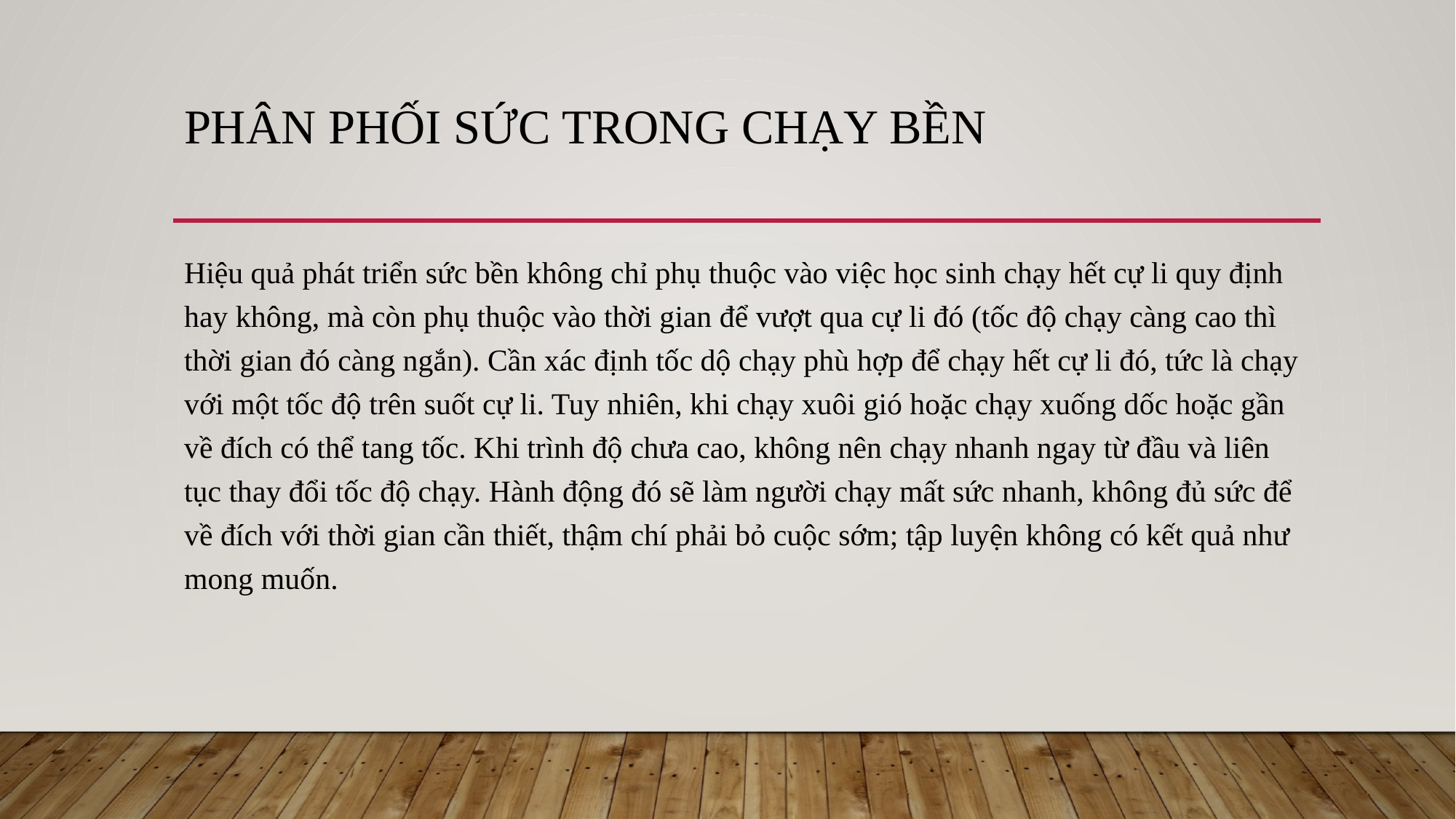

# Phân phối sức trong chạy bền
Hiệu quả phát triển sức bền không chỉ phụ thuộc vào việc học sinh chạy hết cự li quy định hay không, mà còn phụ thuộc vào thời gian để vượt qua cự li đó (tốc độ chạy càng cao thì thời gian đó càng ngắn). Cần xác định tốc dộ chạy phù hợp để chạy hết cự li đó, tức là chạy với một tốc độ trên suốt cự li. Tuy nhiên, khi chạy xuôi gió hoặc chạy xuống dốc hoặc gần về đích có thể tang tốc. Khi trình độ chưa cao, không nên chạy nhanh ngay từ đầu và liên tục thay đổi tốc độ chạy. Hành động đó sẽ làm người chạy mất sức nhanh, không đủ sức để về đích với thời gian cần thiết, thậm chí phải bỏ cuộc sớm; tập luyện không có kết quả như mong muốn.